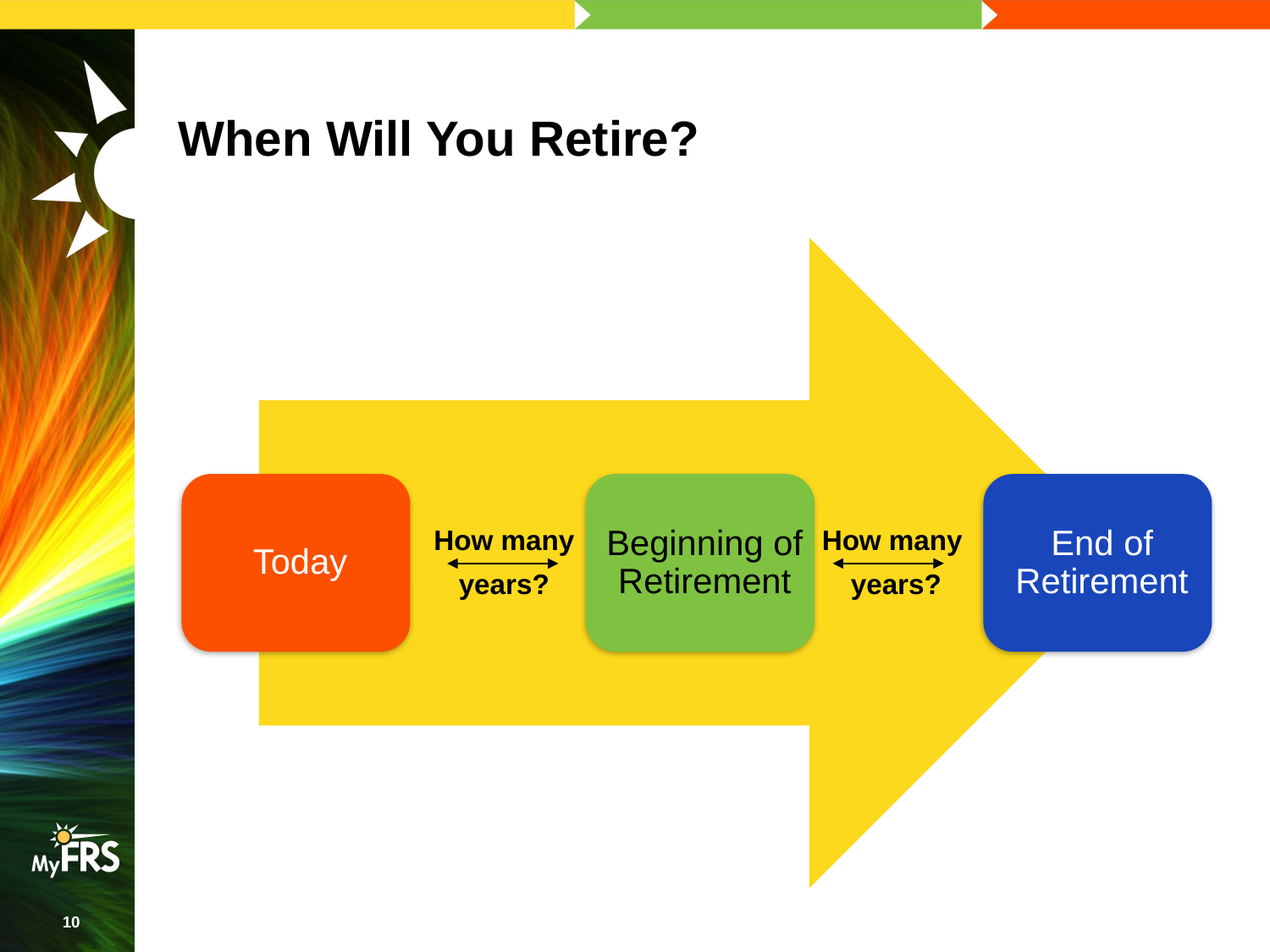

# When Will You Retire?
Today
Beginning of Retirement
End of Retirement
How many
years?
How many
years?
10